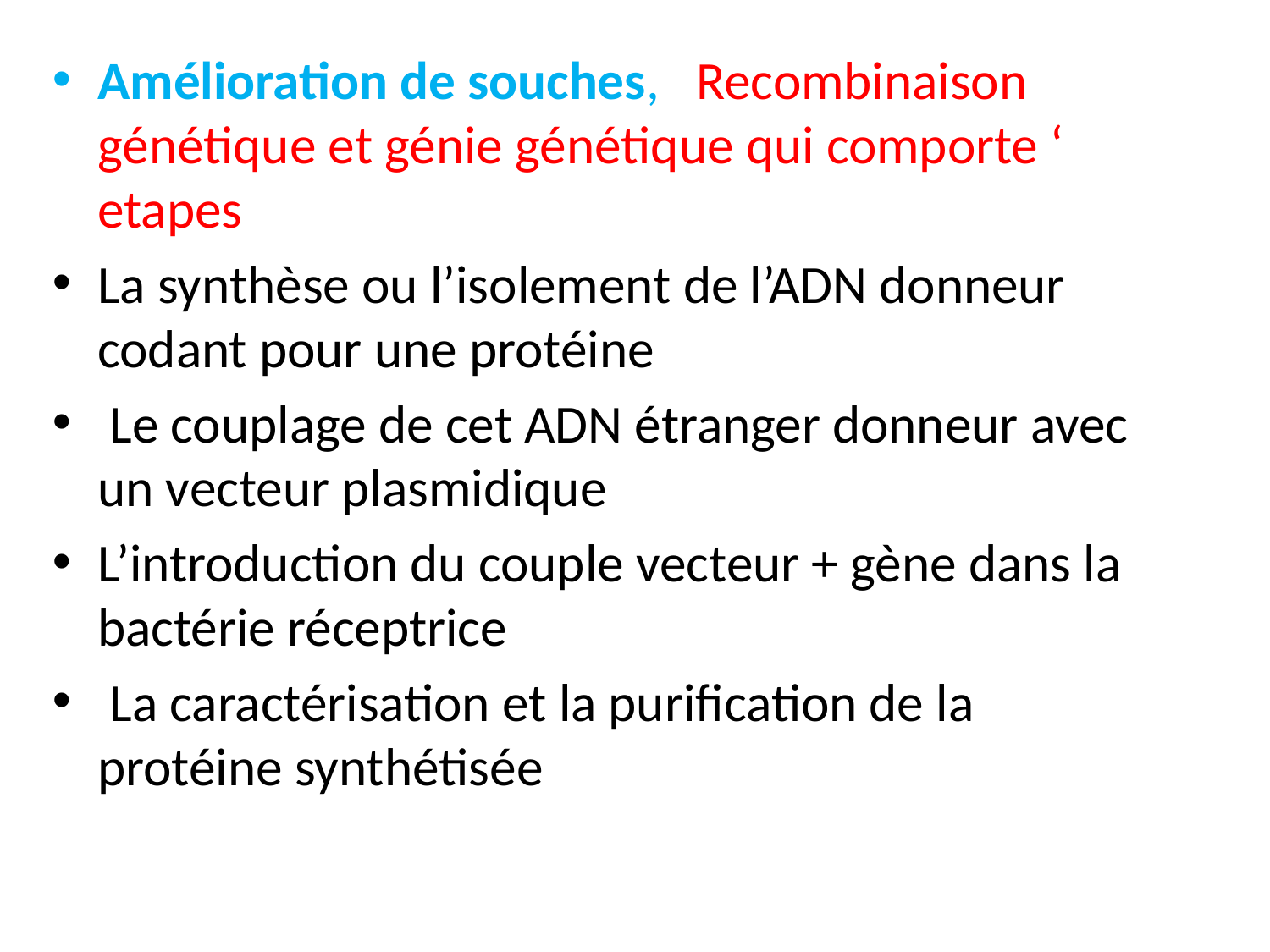

Amélioration de souches,   Recombinaison génétique et génie génétique qui comporte ‘ etapes
La synthèse ou l’isolement de l’ADN donneur codant pour une protéine
 Le couplage de cet ADN étranger donneur avec un vecteur plasmidique
L’introduction du couple vecteur + gène dans la bactérie réceptrice
 La caractérisation et la purification de la protéine synthétisée